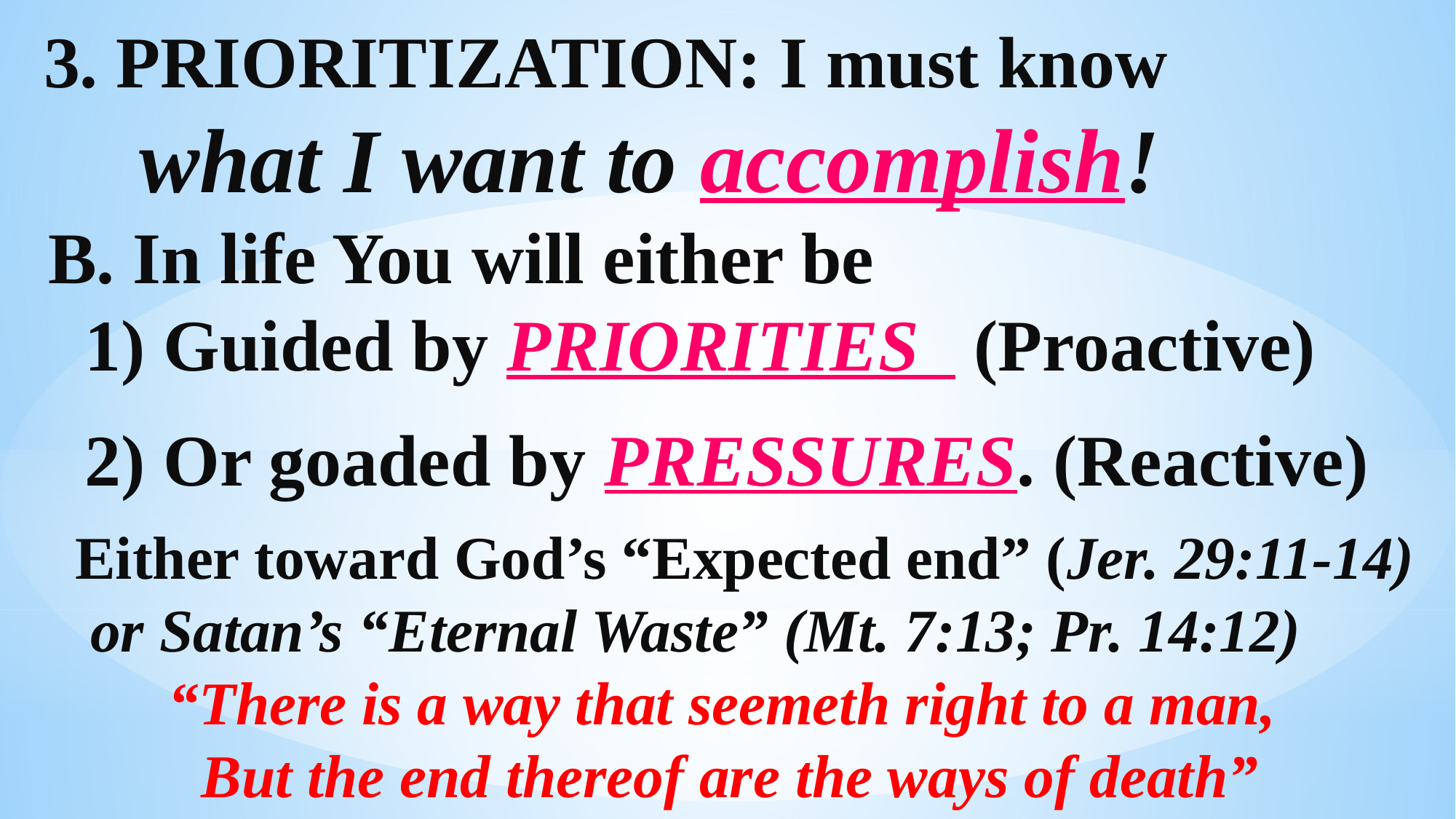

3. PRIORITIZATION: I must know
      what I want to accomplish!
 B. In life You will either be
   1) Guided by PRIORITIES   (Proactive)
   2) Or goaded by PRESSURES. (Reactive)
   Either toward God’s “Expected end” (Jer. 29:11-14)
    or Satan’s “Eternal Waste” (Mt. 7:13; Pr. 14:12)
“There is a way that seemeth right to a man,
But the end thereof are the ways of death”